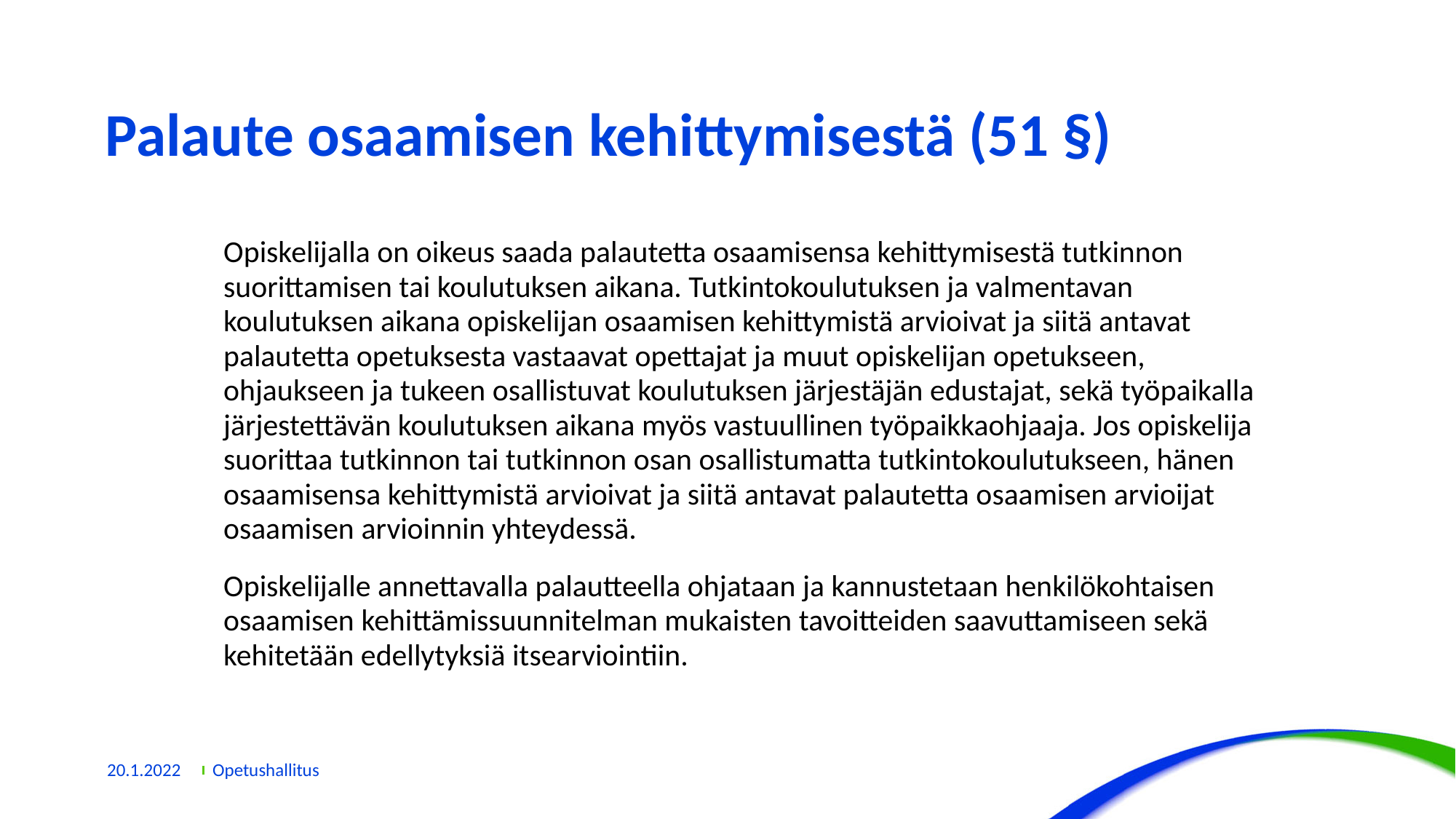

# Palaute osaamisen kehittymisestä (51 §)
Opiskelijalla on oikeus saada palautetta osaamisensa kehittymisestä tutkinnon suorittamisen tai koulutuksen aikana. Tutkintokoulutuksen ja valmentavan koulutuksen aikana opiskelijan osaamisen kehittymistä arvioivat ja siitä antavat palautetta opetuksesta vastaavat opettajat ja muut opiskelijan opetukseen, ohjaukseen ja tukeen osallistuvat koulutuksen järjestäjän edustajat, sekä työpaikalla järjestettävän koulutuksen aikana myös vastuullinen työpaikkaohjaaja. Jos opiskelija suorittaa tutkinnon tai tutkinnon osan osallistumatta tutkintokoulutukseen, hänen osaamisensa kehittymistä arvioivat ja siitä antavat palautetta osaamisen arvioijat osaamisen arvioinnin yhteydessä.
Opiskelijalle annettavalla palautteella ohjataan ja kannustetaan henkilökohtaisen osaamisen kehittämissuunnitelman mukaisten tavoitteiden saavuttamiseen sekä kehitetään edellytyksiä itsearviointiin.
20.1.2022
Opetushallitus